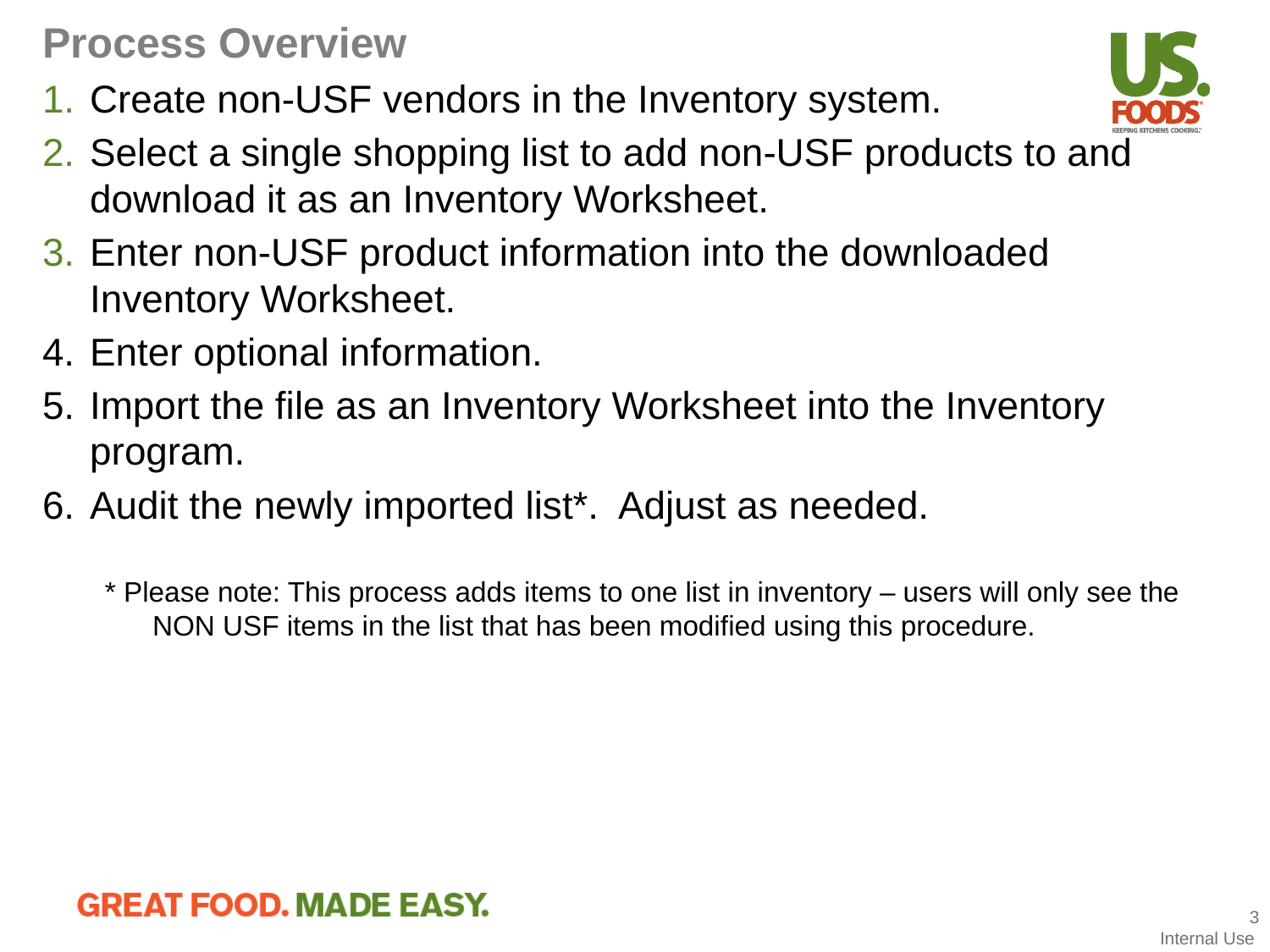

# Process Overview
Create non-USF vendors in the Inventory system.
Select a single shopping list to add non-USF products to and download it as an Inventory Worksheet.
Enter non-USF product information into the downloaded Inventory Worksheet.
Enter optional information.
Import the file as an Inventory Worksheet into the Inventory program.
Audit the newly imported list*.  Adjust as needed.

* Please note: This process adds items to one list in inventory – users will only see the NON USF items in the list that has been modified using this procedure.